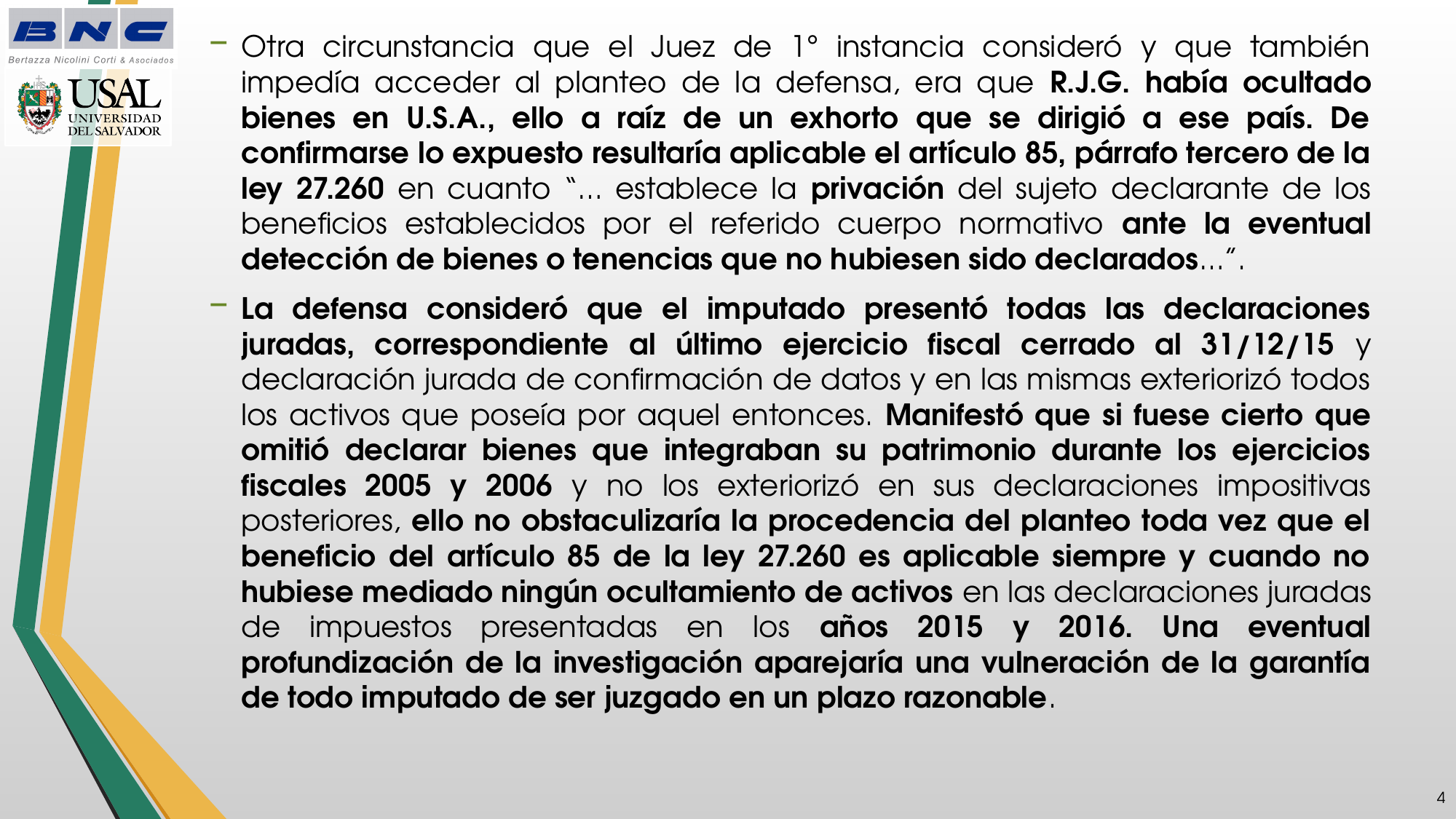

Otra circunstancia que el Juez de 1° instancia consideró y que también impedía acceder al planteo de la defensa, era que R.J.G. había ocultado bienes en U.S.A., ello a raíz de un exhorto que se dirigió a ese país. De confirmarse lo expuesto resultaría aplicable el artículo 85, párrafo tercero de la ley 27.260 en cuanto “… establece la privación del sujeto declarante de los beneficios establecidos por el referido cuerpo normativo ante la eventual detección de bienes o tenencias que no hubiesen sido declarados…”.
La defensa consideró que el imputado presentó todas las declaraciones juradas, correspondiente al último ejercicio fiscal cerrado al 31/12/15 y declaración jurada de confirmación de datos y en las mismas exteriorizó todos los activos que poseía por aquel entonces. Manifestó que si fuese cierto que omitió declarar bienes que integraban su patrimonio durante los ejercicios fiscales 2005 y 2006 y no los exteriorizó en sus declaraciones impositivas posteriores, ello no obstaculizaría la procedencia del planteo toda vez que el beneficio del artículo 85 de la ley 27.260 es aplicable siempre y cuando no hubiese mediado ningún ocultamiento de activos en las declaraciones juradas de impuestos presentadas en los años 2015 y 2016. Una eventual profundización de la investigación aparejaría una vulneración de la garantía de todo imputado de ser juzgado en un plazo razonable.
4